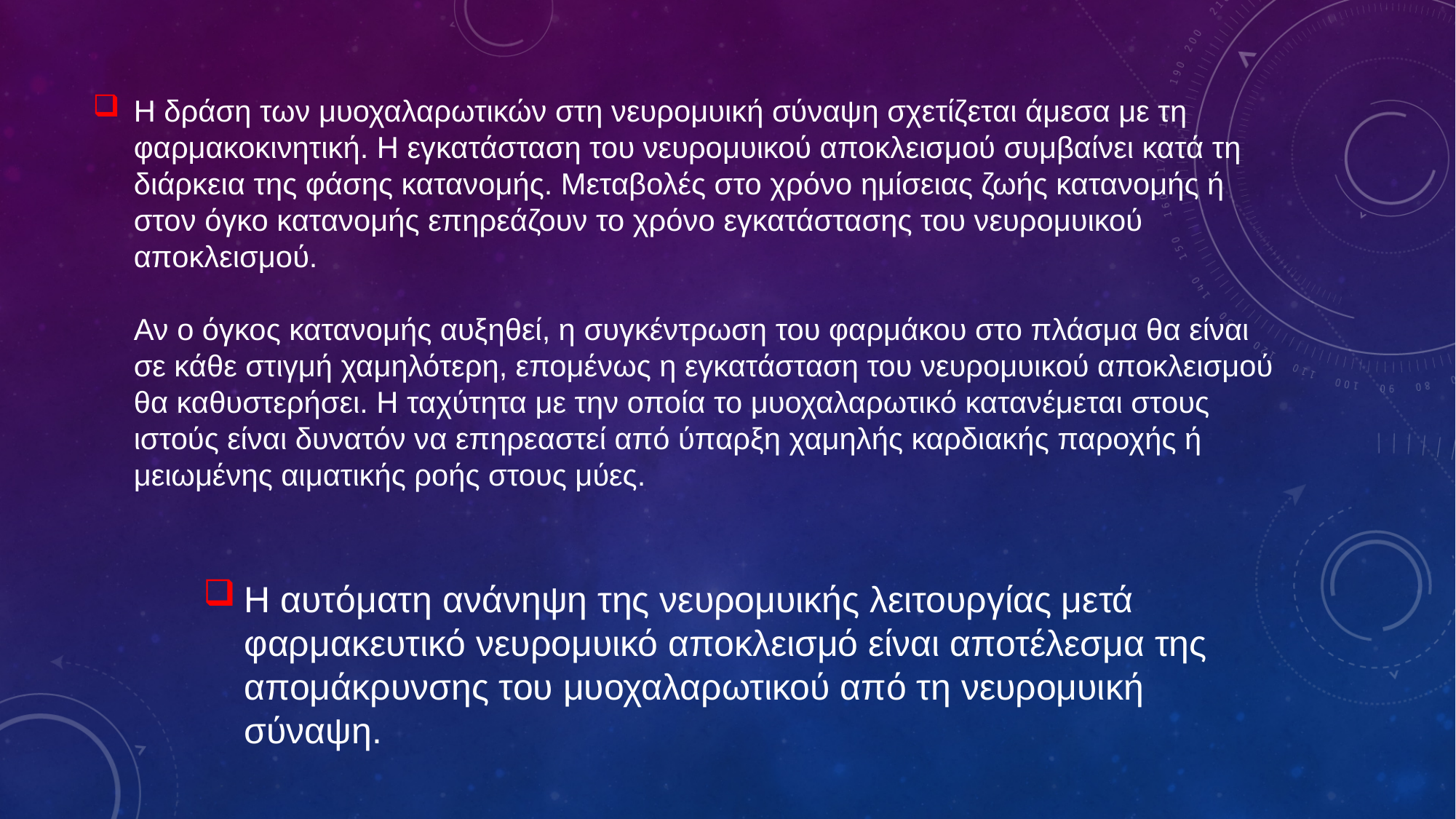

# Η δράση των μυοχαλαρωτικών στη νευρομυική σύναψη σχετίζεται άμεσα με τη φαρμακοκινητική. Η εγκατάσταση του νευρομυικού αποκλεισμού συμβαίνει κατά τη διάρκεια της φάσης κατανομής. Μεταβολές στο χρόνο ημίσειας ζωής κατανομής ή στον όγκο κατανομής επηρεάζουν το χρόνο εγκατάστασης του νευρομυικού αποκλεισμού. Αν ο όγκος κατανομής αυξηθεί, η συγκέντρωση του φαρμάκου στο πλάσμα θα είναι σε κάθε στιγμή χαμηλότερη, επομένως η εγκατάσταση του νευρομυικού αποκλεισμού θα καθυστερήσει. Η ταχύτητα με την οποία το μυοχαλαρωτικό κατανέμεται στους ιστούς είναι δυνατόν να επηρεαστεί από ύπαρξη χαμηλής καρδιακής παροχής ή μειωμένης αιματικής ροής στους μύες.
Η αυτόματη ανάνηψη της νευρομυικής λειτουργίας μετά φαρμακευτικό νευρομυικό αποκλεισμό είναι αποτέλεσμα της απομάκρυνσης του μυοχαλαρωτικού από τη νευρομυική σύναψη.